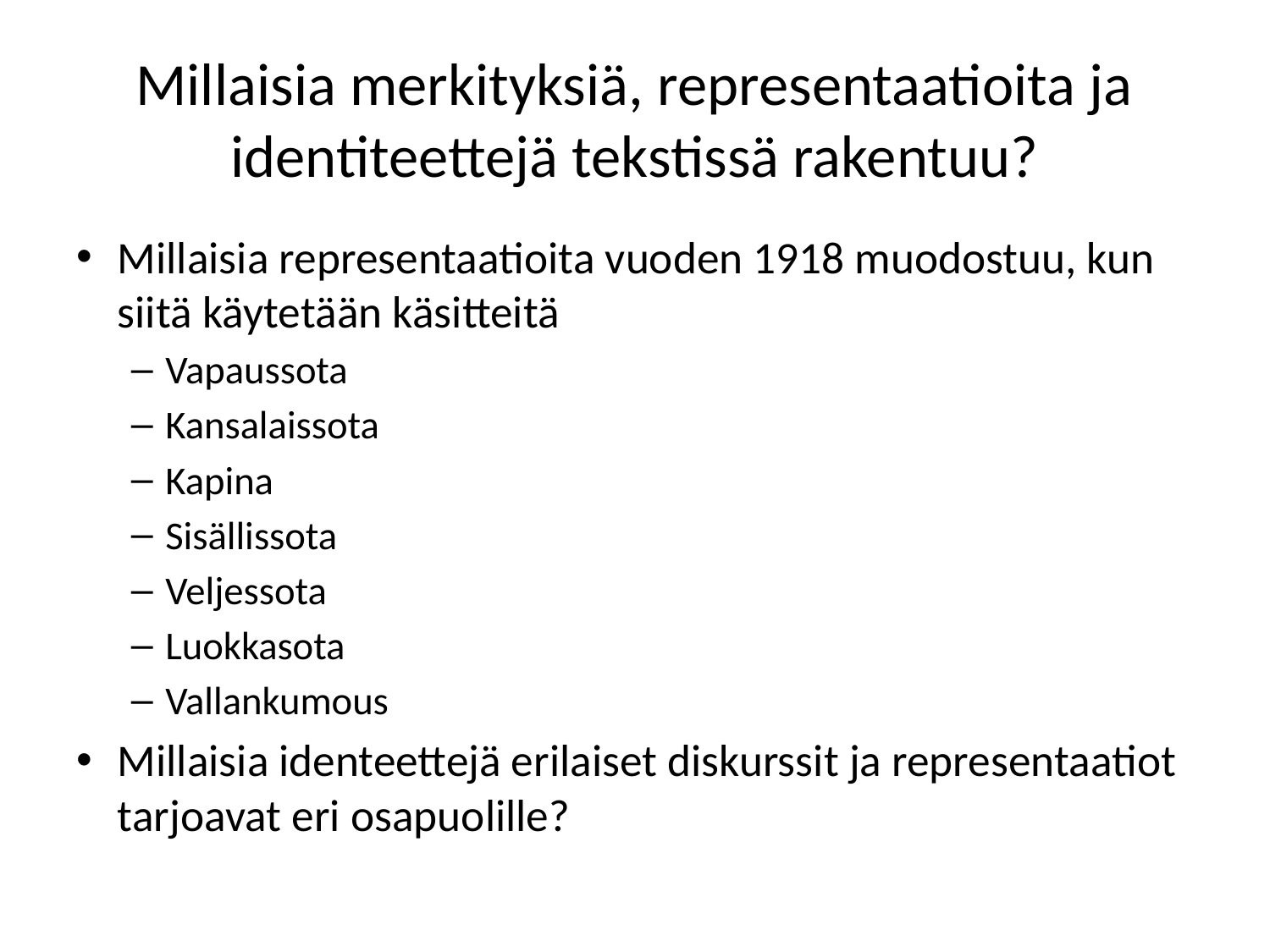

# Millaisia merkityksiä, representaatioita ja identiteettejä tekstissä rakentuu?
Millaisia representaatioita vuoden 1918 muodostuu, kun siitä käytetään käsitteitä
Vapaussota
Kansalaissota
Kapina
Sisällissota
Veljessota
Luokkasota
Vallankumous
Millaisia identeettejä erilaiset diskurssit ja representaatiot tarjoavat eri osapuolille?